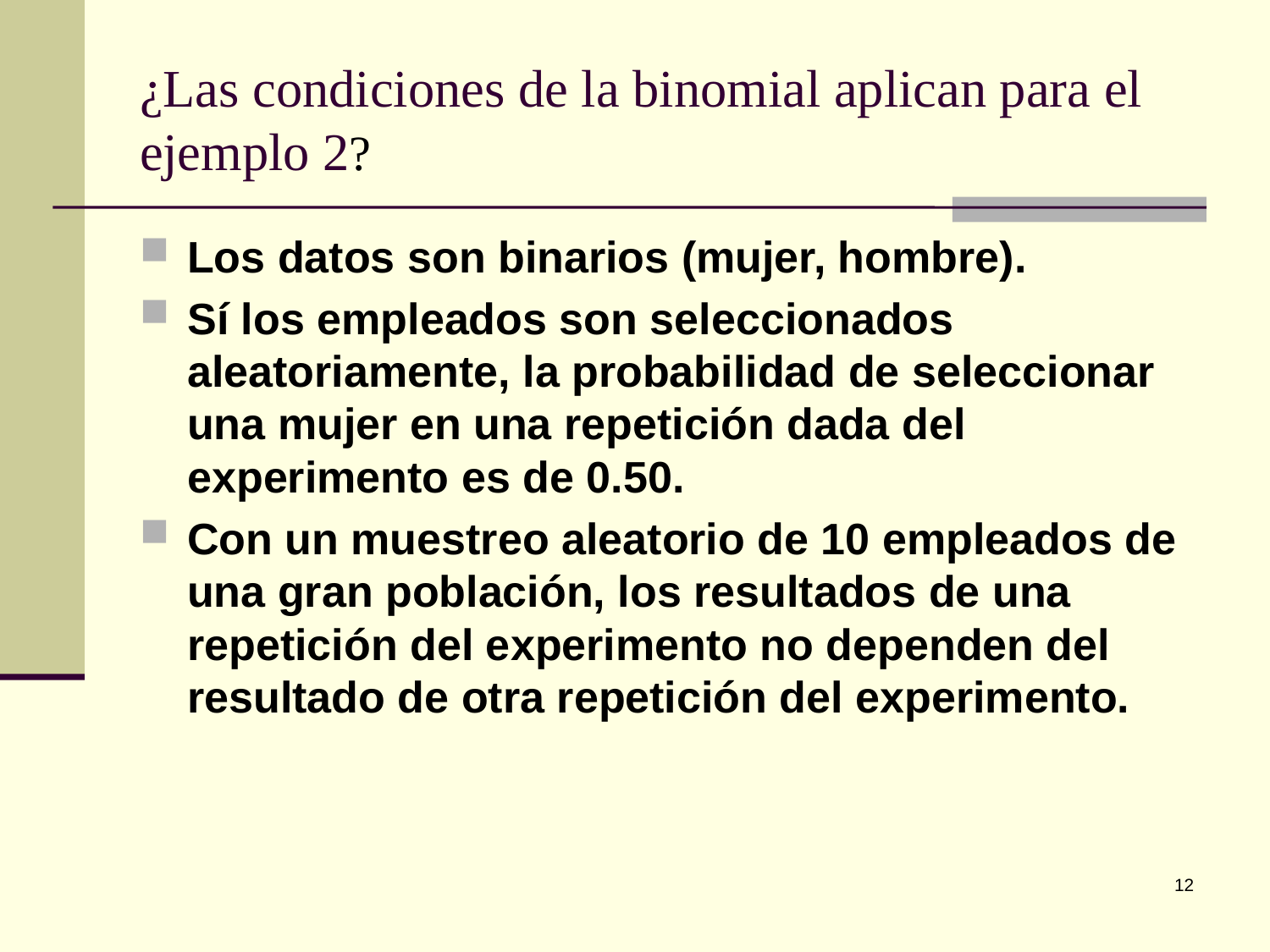

# ¿Las condiciones de la binomial aplican para el ejemplo 2?
Los datos son binarios (mujer, hombre).
Sí los empleados son seleccionados aleatoriamente, la probabilidad de seleccionar una mujer en una repetición dada del experimento es de 0.50.
Con un muestreo aleatorio de 10 empleados de una gran población, los resultados de una repetición del experimento no dependen del resultado de otra repetición del experimento.
12